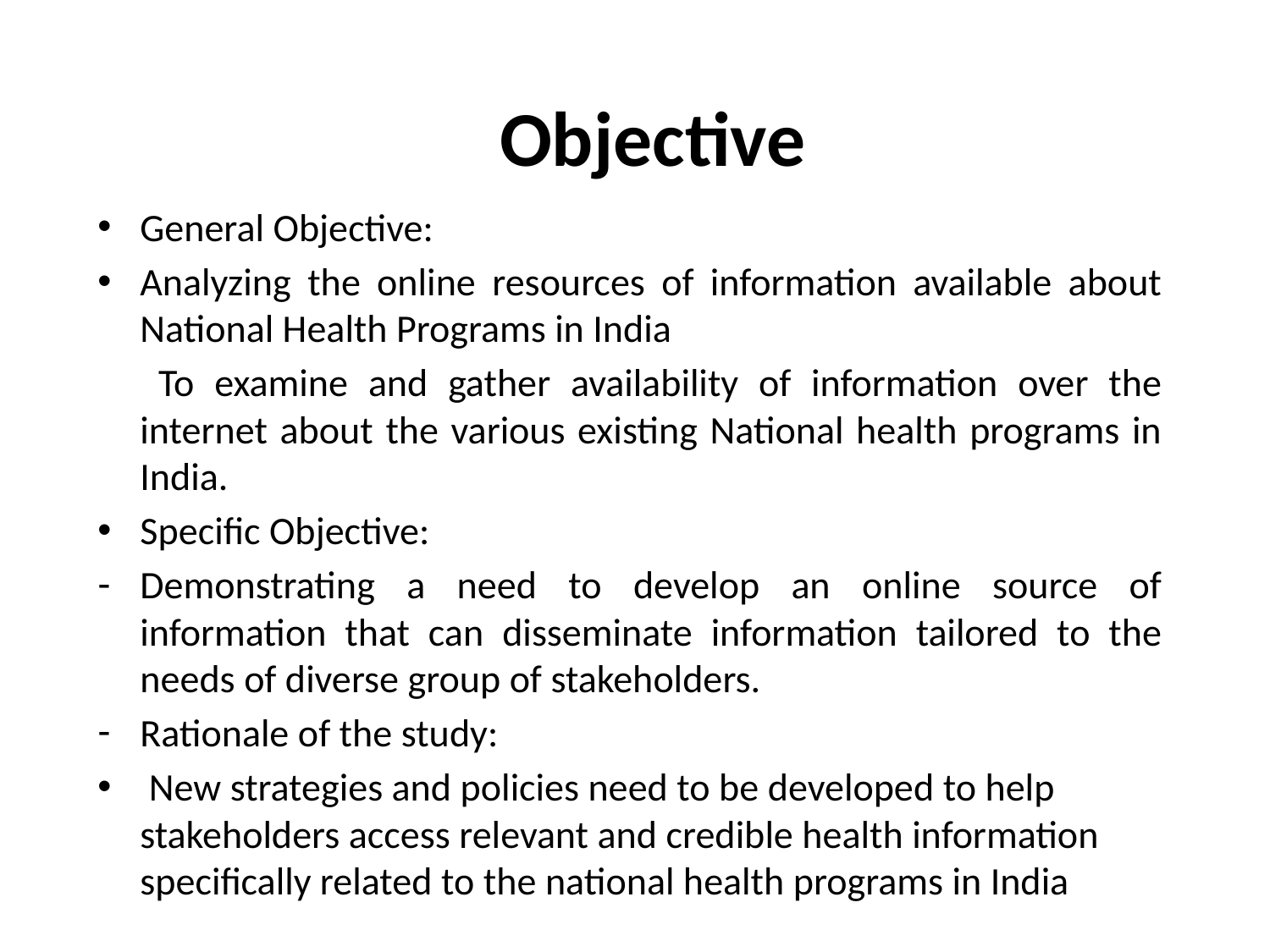

# Objective
General Objective:
Analyzing the online resources of information available about National Health Programs in India
   To examine and gather availability of information over the internet about the various existing National health programs in India.
Specific Objective:
Demonstrating a need to develop an online source of information that can disseminate information tailored to the needs of diverse group of stakeholders.
Rationale of the study:
 New strategies and policies need to be developed to help stakeholders access relevant and credible health information specifically related to the national health programs in India